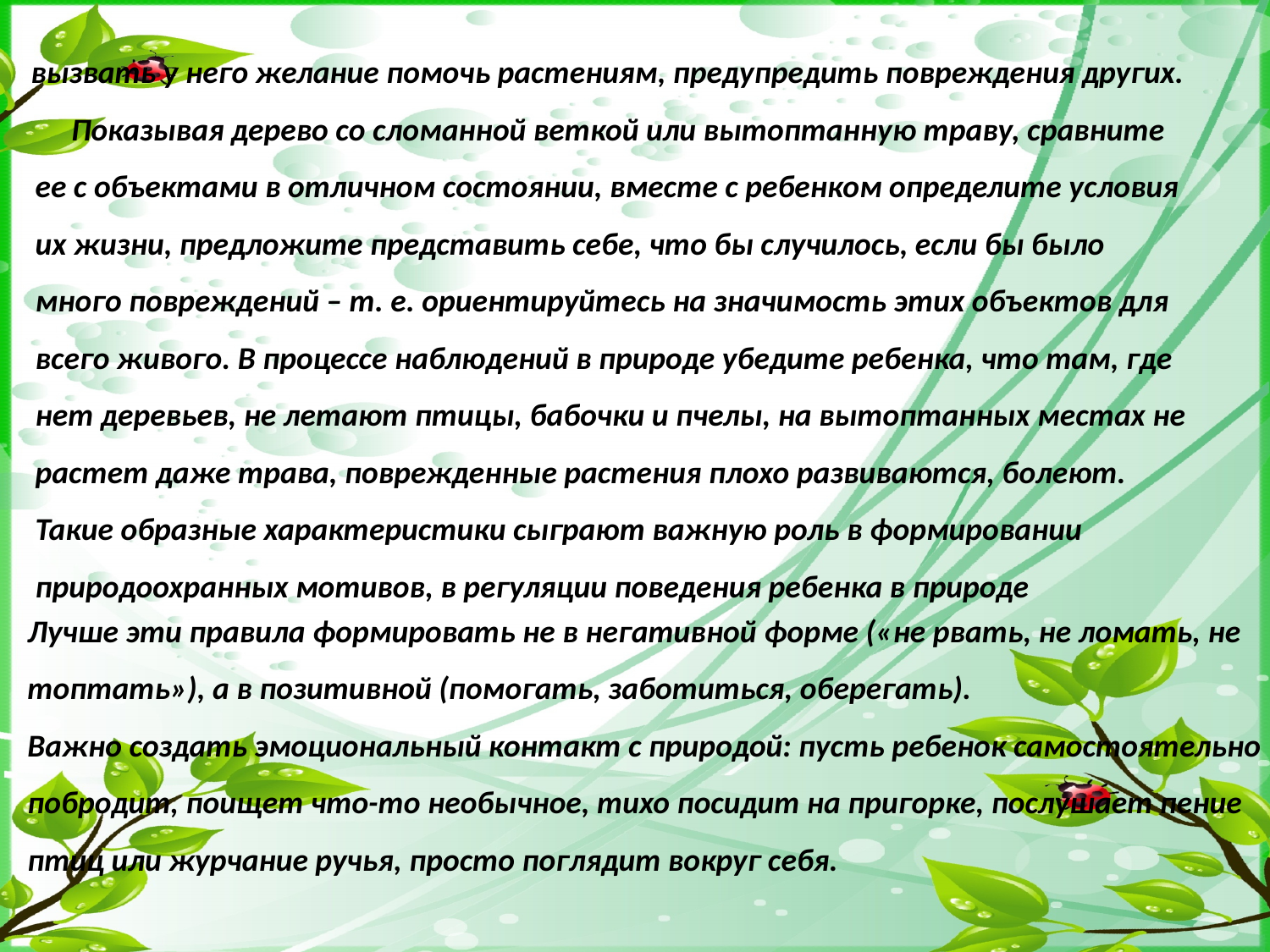

вызвать у него желание помочь растениям, предупредить повреждения других.       Показывая дерево со сломанной веткой или вытоптанную траву, сравните ее с объектами в отличном состоянии, вместе с ребенком определите условия их жизни, предложите представить себе, что бы случилось, если бы было много повреждений – т. е. ориентируйтесь на значимость этих объектов для всего живого. В процессе наблюдений в природе убедите ребенка, что там, где нет деревьев, не летают птицы, бабочки и пчелы, на вытоптанных местах не растет даже трава, поврежденные растения плохо развиваются, болеют. Такие образные характеристики сыграют важную роль в формировании природоохранных мотивов, в регуляции поведения ребенка в природе

Лучше эти правила формировать не в негативной форме («не рвать, не ломать, не топтать»), а в позитивной (помогать, заботиться, оберегать).
Важно создать эмоциональный контакт с природой: пусть ребенок самостоятельно побродит, поищет что-то необычное, тихо посидит на пригорке, послушает пение птиц или журчание ручья, просто поглядит вокруг себя.